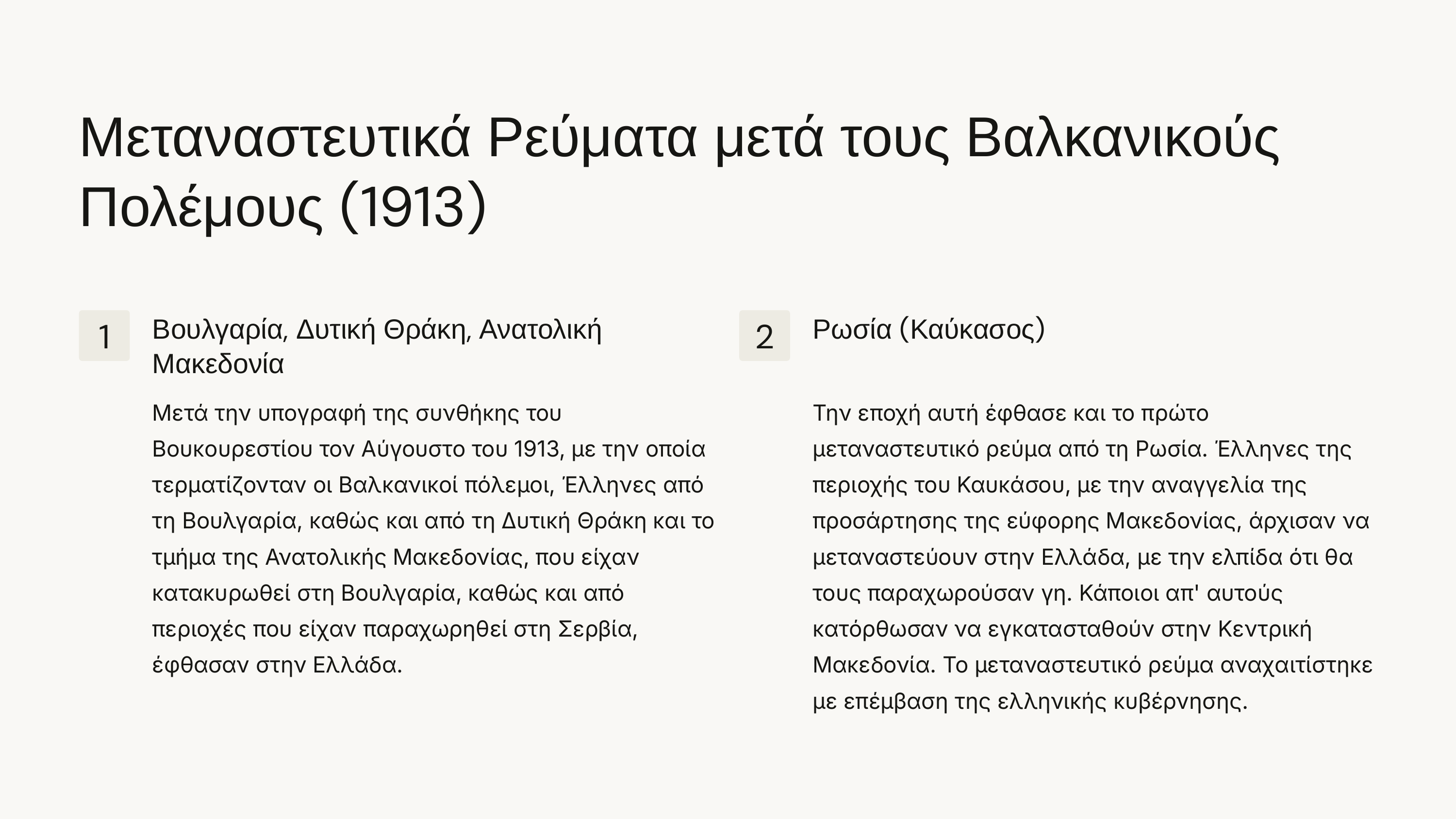

Μεταναστευτικά Ρεύματα μετά τους Βαλκανικούς Πολέμους (1913)

Βουλγαρία, Δυτική Θράκη, Ανατολική Μακεδονία

Ρωσία (Καύκασος)

1

2

Μετά την υπογραφή της συνθήκης του Βουκουρεστίου τον Αύγουστο του 1913, με την οποία τερματίζονταν οι Βαλκανικοί πόλεμοι, Έλληνες από τη Βουλγαρία, καθώς και από τη Δυτική Θράκη και το τμήμα της Ανατολικής Μακεδονίας, που είχαν κατακυρωθεί στη Βουλγαρία, καθώς και από περιοχές που είχαν παραχωρηθεί στη Σερβία, έφθασαν στην Ελλάδα.

Την εποχή αυτή έφθασε και το πρώτο μεταναστευτικό ρεύμα από τη Ρωσία. Έλληνες της περιοχής του Καυκάσου, με την αναγγελία της προσάρτησης της εύφορης Μακεδονίας, άρχισαν να μεταναστεύουν στην Ελλάδα, με την ελπίδα ότι θα τους παραχωρούσαν γη. Κάποιοι απ' αυτούς κατόρθωσαν να εγκατασταθούν στην Κεντρική Μακεδονία. Το μεταναστευτικό ρεύμα αναχαιτίστηκε με επέμβαση της ελληνικής κυβέρνησης.